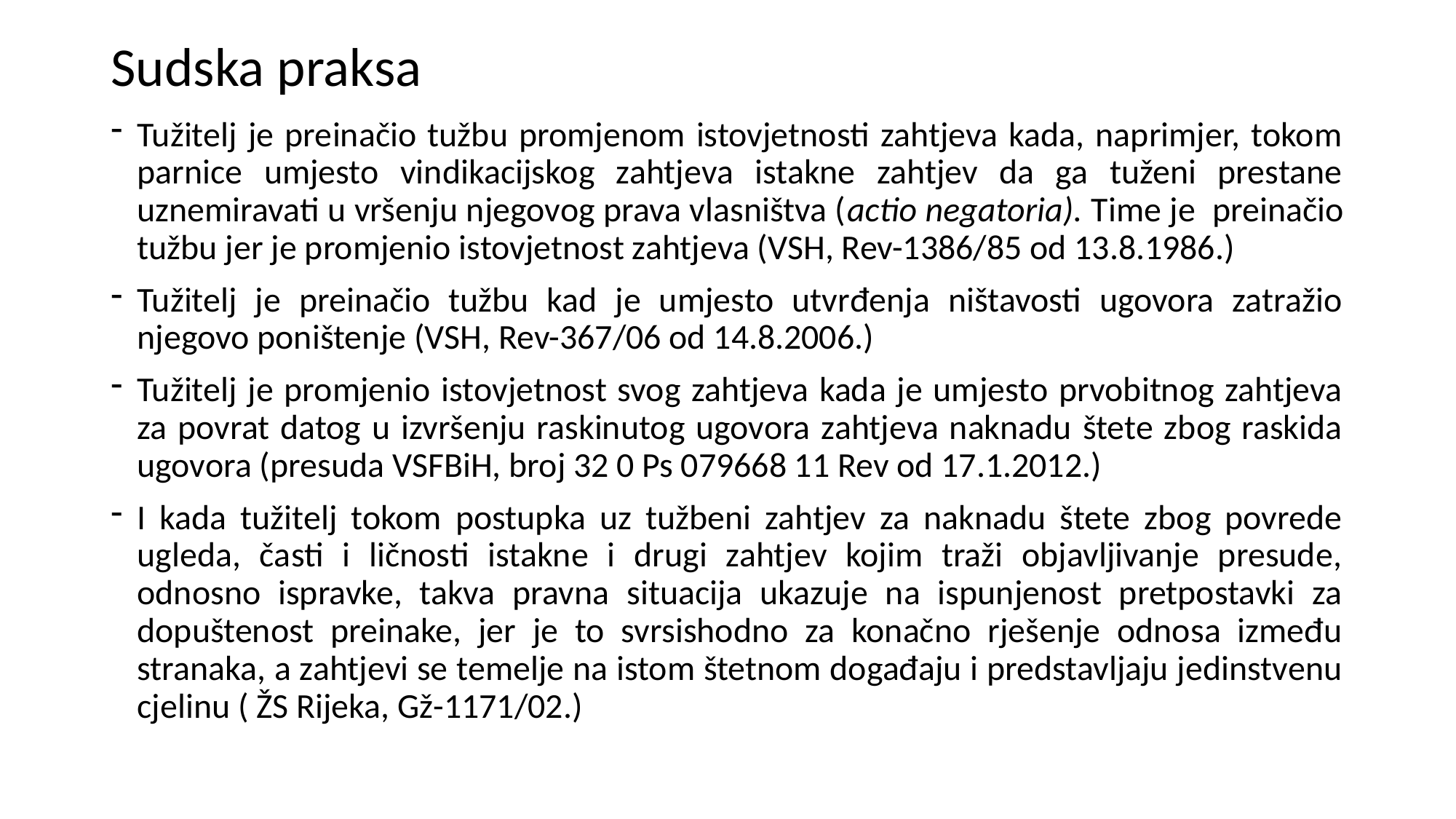

# Sudska praksa
Tužitelj je preinačio tužbu promjenom istovjetnosti zahtjeva kada, naprimjer, tokom parnice umjesto vindikacijskog zahtjeva istakne zahtjev da ga tuženi prestane uznemiravati u vršenju njegovog prava vlasništva (actio negatoria). Time je  preinačio tužbu jer je promjenio istovjetnost zahtjeva (VSH, Rev-1386/85 od 13.8.1986.)
Tužitelj je preinačio tužbu kad je umjesto utvrđenja ništavosti ugovora zatražio njegovo poništenje (VSH, Rev-367/06 od 14.8.2006.)
Tužitelj je promjenio istovjetnost svog zahtjeva kada je umjesto prvobitnog zahtjeva za povrat datog u izvršenju raskinutog ugovora zahtjeva naknadu štete zbog raskida ugovora (presuda VSFBiH, broj 32 0 Ps 079668 11 Rev od 17.1.2012.)
I kada tužitelj tokom postupka uz tužbeni zahtjev za naknadu štete zbog povrede ugleda, časti i ličnosti istakne i drugi zahtjev kojim traži objavljivanje presude, odnosno ispravke, takva pravna situacija ukazuje na ispunjenost pretpostavki za dopuštenost preinake, jer je to svrsishodno za konačno rješenje odnosa između stranaka, a zahtjevi se temelje na istom štetnom događaju i predstavljaju jedinstvenu cjelinu ( ŽS Rijeka, Gž-1171/02.)